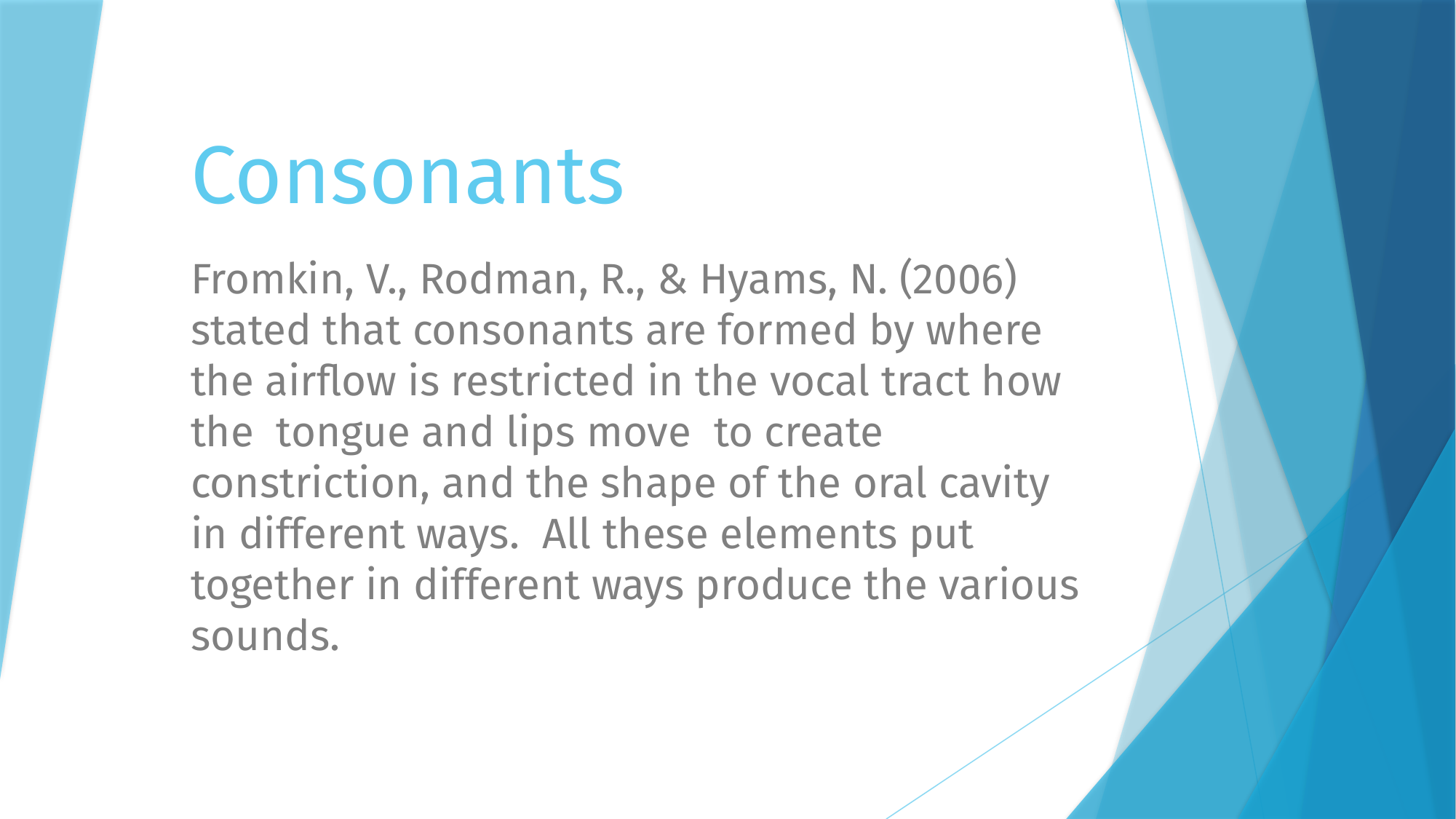

# Consonants
Fromkin, V., Rodman, R., & Hyams, N. (2006) stated that consonants are formed by where the airflow is restricted in the vocal tract how the  tongue and lips move  to create constriction, and the shape of the oral cavity in different ways.  All these elements put together in different ways produce the various sounds.